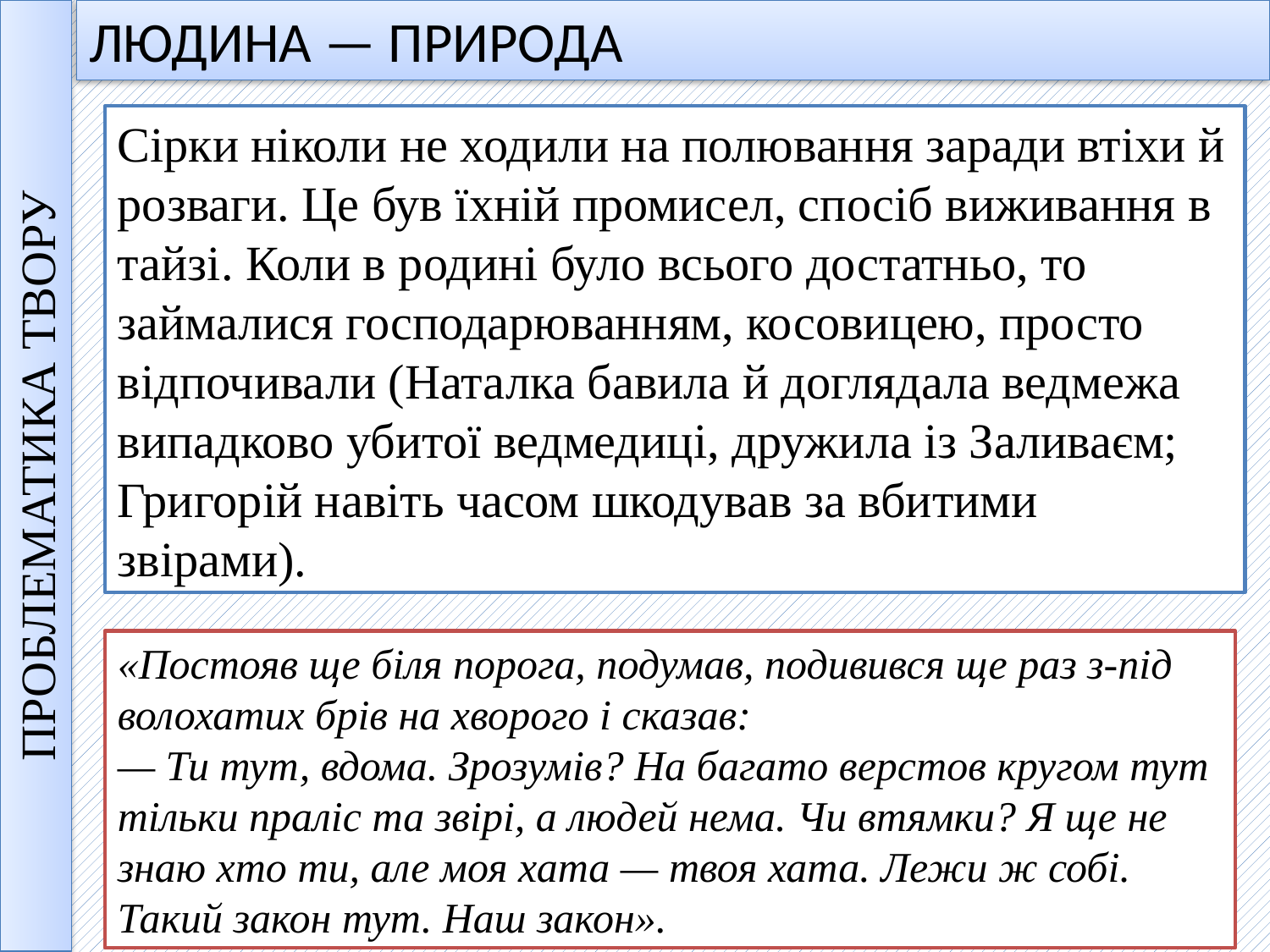

ЛЮДИНА — ПРИРОДА
Сірки ніколи не ходили на полювання заради втіхи й розваги. Це був їхній промисел, спосіб виживання в тайзі. Коли в родині було всього достатньо, то займалися господарюванням, косовицею, просто відпочивали (Наталка бавила й доглядала ведмежа випадково убитої ведмедиці, дружила із Заливаєм; Григорій навіть часом шкодував за вбитими
звірами).
ПРОБЛЕМАТИКА ТВОРУ
«Постояв ще біля порога, подумав, подивився ще раз з-під волохатих брів на хворого і сказав:
— Ти тут, вдома. Зрозумів? На багато верстов кругом тут тільки праліс та звірі, а людей нема. Чи втямки? Я ще не знаю хто ти, але моя хата — твоя хата. Лежи ж собі. Такий закон тут. Наш закон».